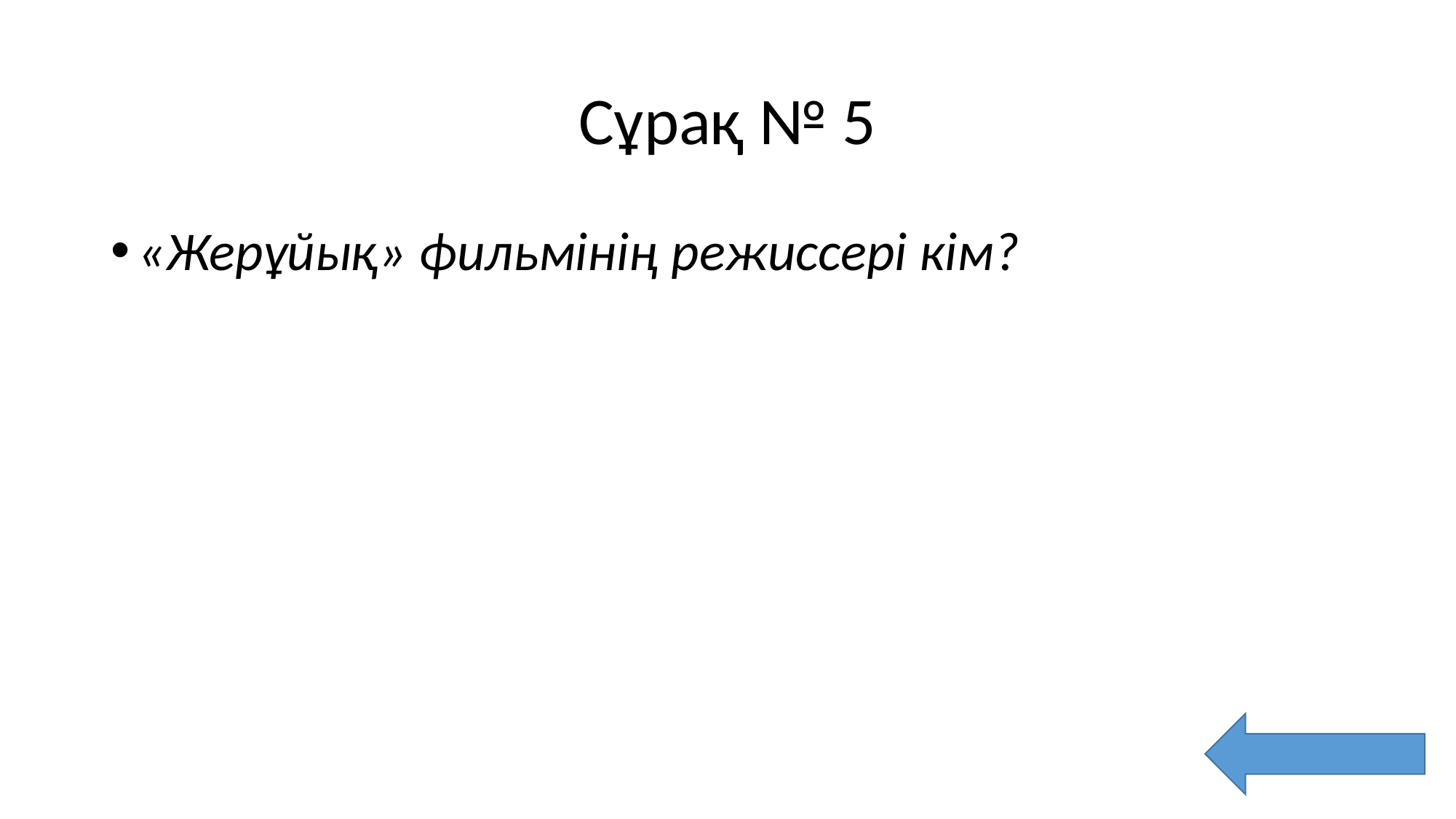

# Сұрақ № 5
«Жерұйық» фильмінің режиссері кім?